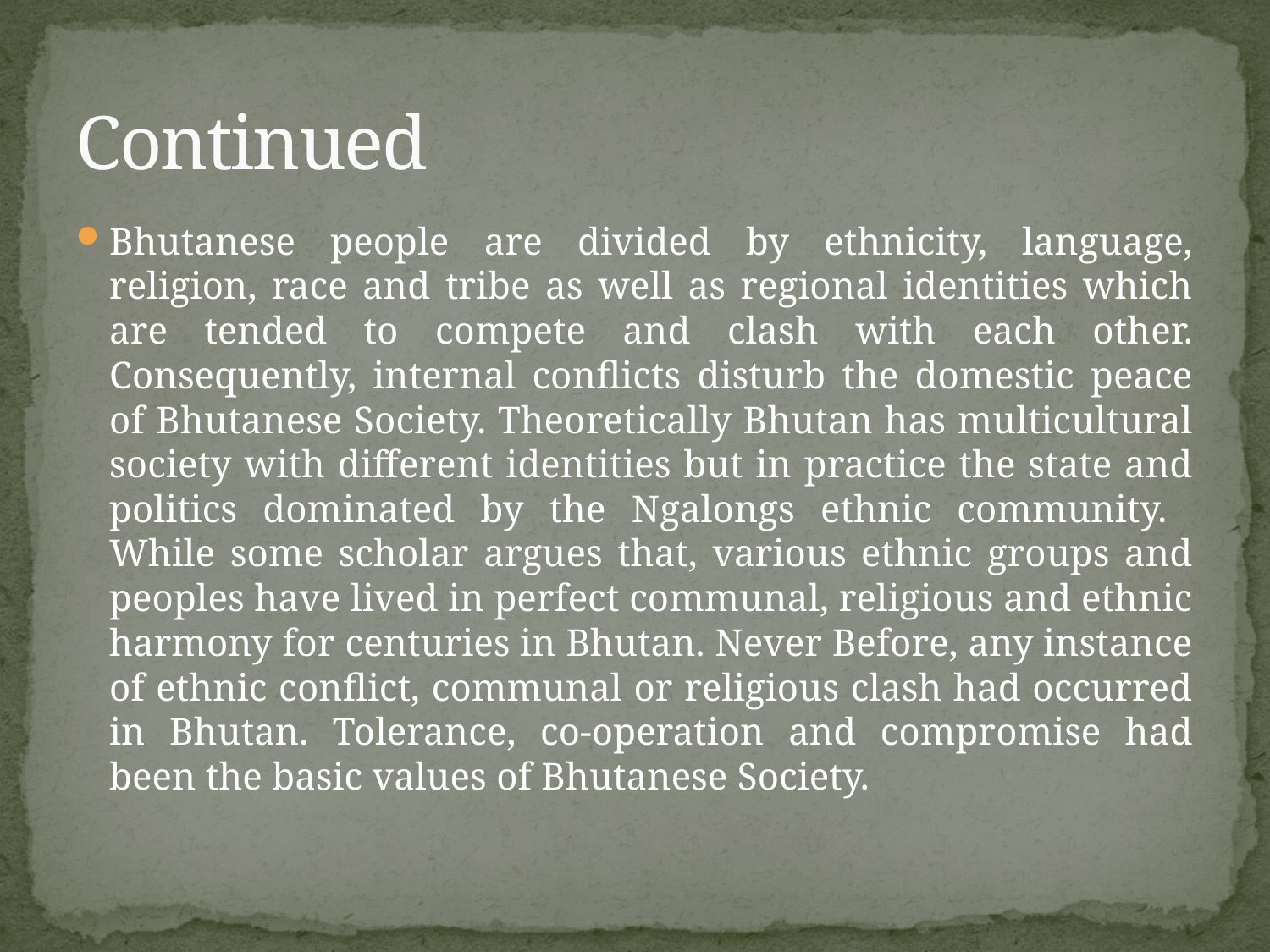

# Continued
Bhutanese people are divided by ethnicity, language, religion, race and tribe as well as regional identities which are tended to compete and clash with each other. Consequently, internal conflicts disturb the domestic peace of Bhutanese Society. Theoretically Bhutan has multicultural society with different identities but in practice the state and politics dominated by the Ngalongs ethnic community.  While some scholar argues that, various ethnic groups and peoples have lived in perfect communal, religious and ethnic harmony for centuries in Bhutan. Never Before, any instance of ethnic conflict, communal or religious clash had occurred in Bhutan. Tolerance, co-operation and compromise had been the basic values of Bhutanese Society.